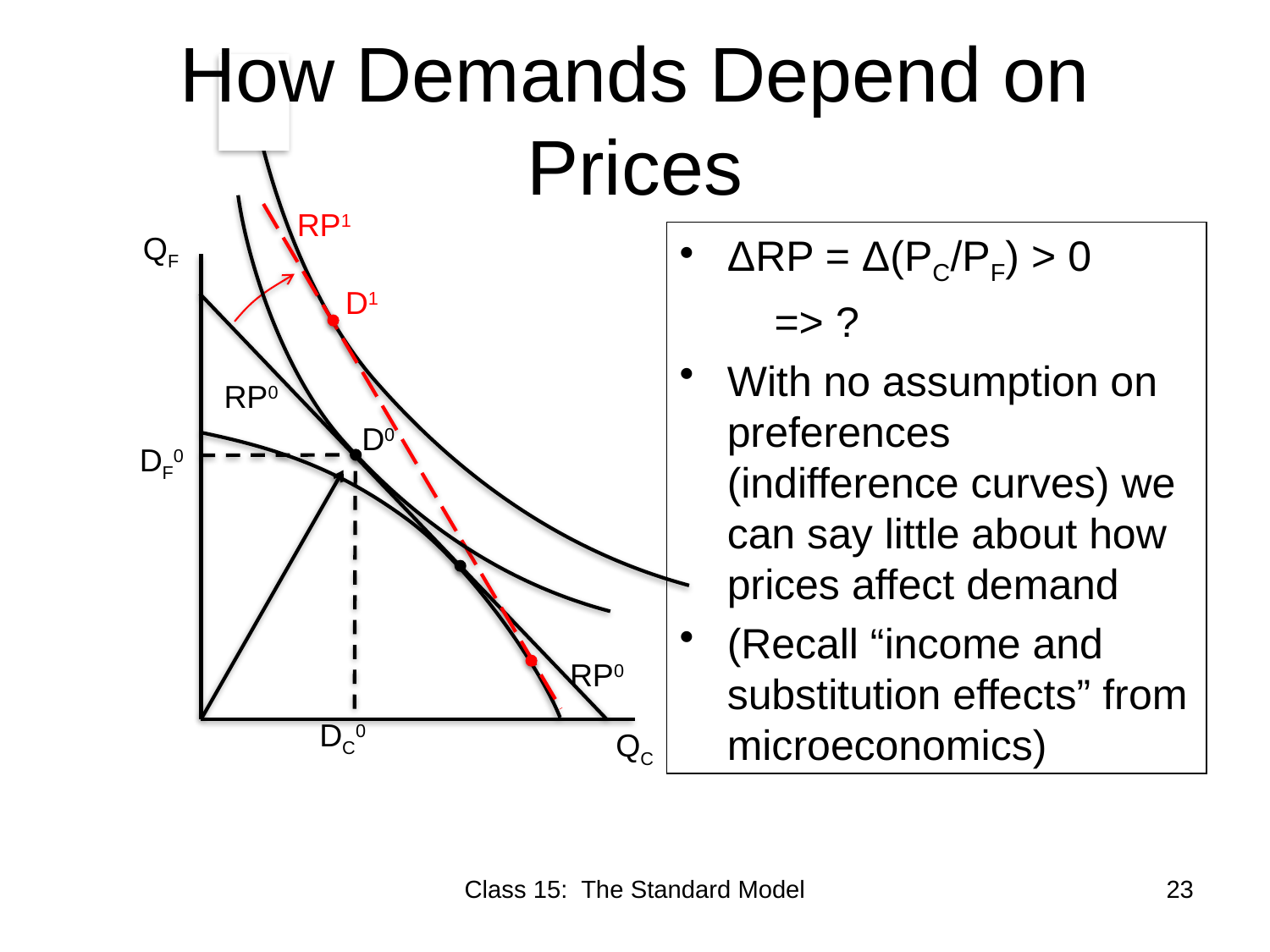

# How Demands Depend on Prices

RP1
QF

ΔRP = Δ(PC/PF) > 0
        => ?
With no assumption on preferences (indifference curves) we can say little about how prices affect demand
(Recall “income and substitution effects” from microeconomics)

D1

RP0
D0

DF0

RP0

DC0
QC

Class 15:  The Standard Model
23